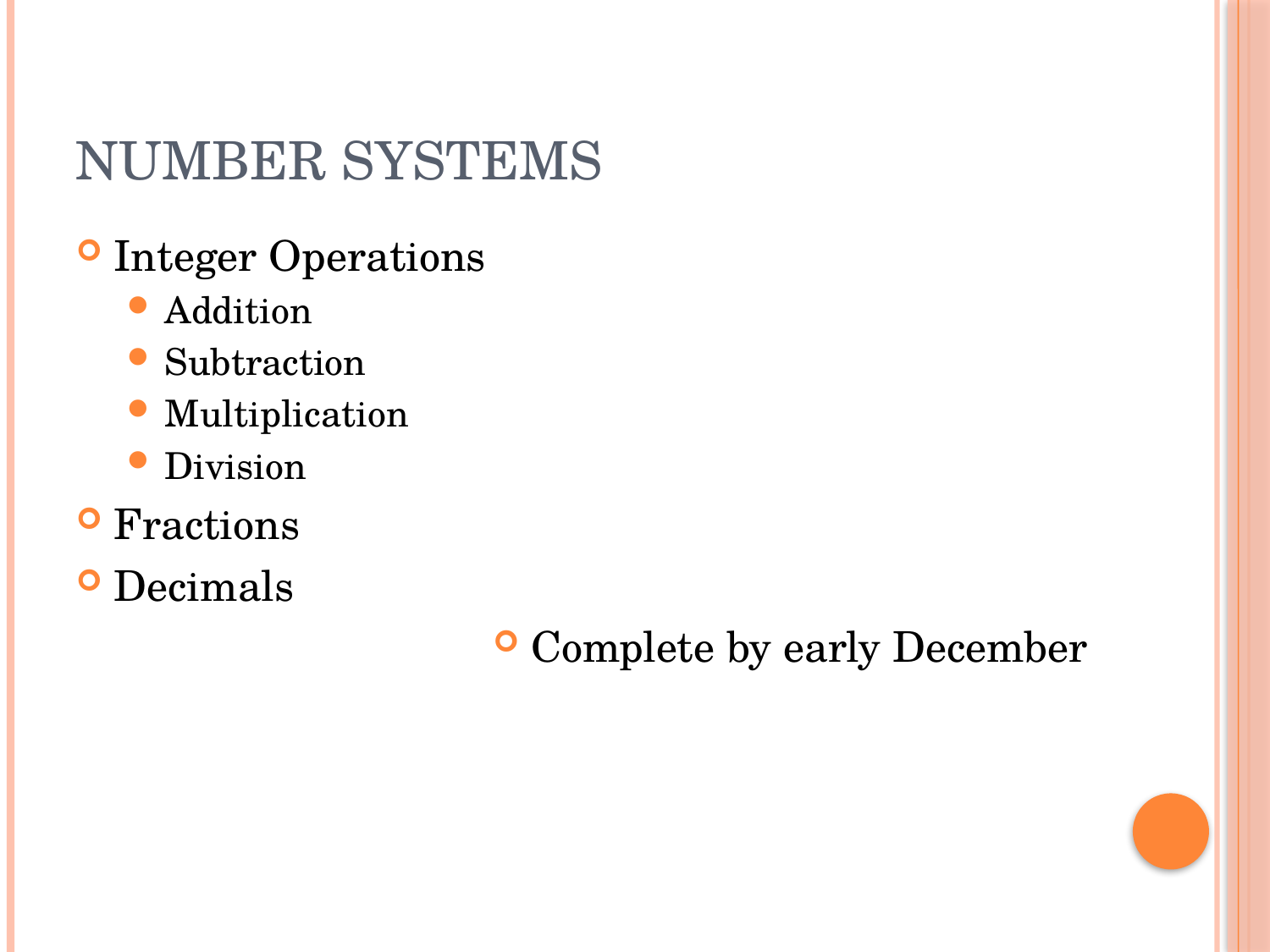

# Number Systems
Integer Operations
Addition
Subtraction
Multiplication
Division
Fractions
Decimals
Complete by early December